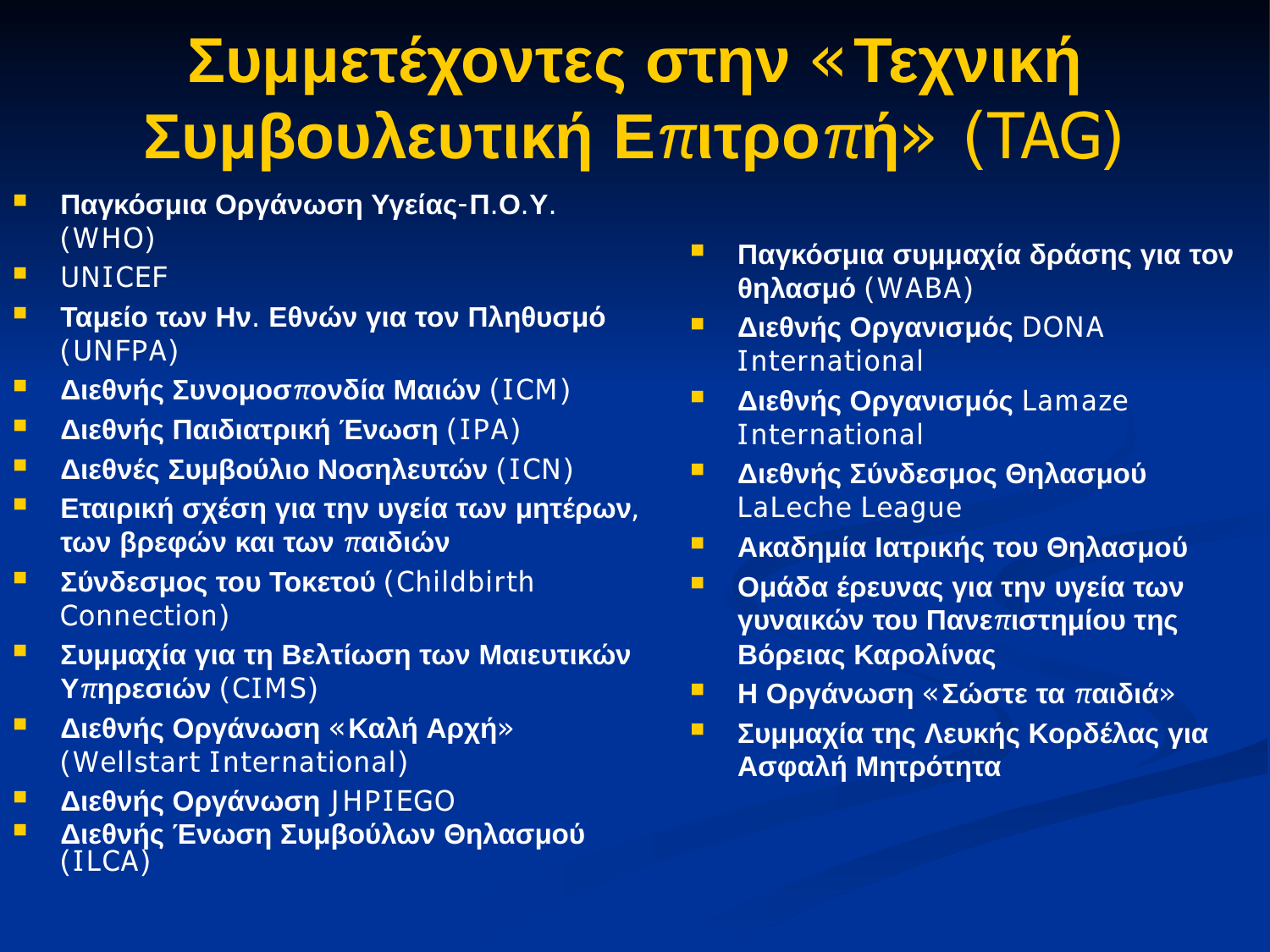

# Συμμετέχοντες στην «Τεχνική Συμβουλευτική Επιτροπή» (TAG)
Παγκόσμια Οργάνωση Υγείας-Π.Ο.Υ.  (WHO)
UNICEF
Ταμείο των Ην. Εθνών για τον Πληθυσμό (UNFPA)
Διεθνής Συνομοσπονδία Μαιών (ICM)
Διεθνής Παιδιατρική Ένωση (IPA)
Διεθνές Συμβούλιο Νοσηλευτών (ICN)
Εταιρική σχέση για την υγεία των μητέρων, των βρεφών και των παιδιών
Σύνδεσμος του Τοκετού (Childbirth Connection)
Συμμαχία για τη Βελτίωση των Μαιευτικών Υπηρεσιών (CIMS)
Διεθνής Οργάνωση «Καλή Αρχή» (Wellstart International)
Διεθνής Οργάνωση JHPIEGO
Διεθνής Ένωση Συμβούλων Θηλασμού (ILCA)

Παγκόσμια συμμαχία δράσης για τον θηλασμό (WABA)
Διεθνής Οργανισμός DONA International
Διεθνής Οργανισμός Lamaze International
Διεθνής Σύνδεσμος Θηλασμού LaLeche League
Ακαδημία Ιατρικής του Θηλασμού
Ομάδα έρευνας για την υγεία των γυναικών του Πανεπιστημίου της Βόρειας Καρολίνας
Η Οργάνωση «Σώστε τα παιδιά»
Συμμαχία της Λευκής Κορδέλας για Ασφαλή Μητρότητα